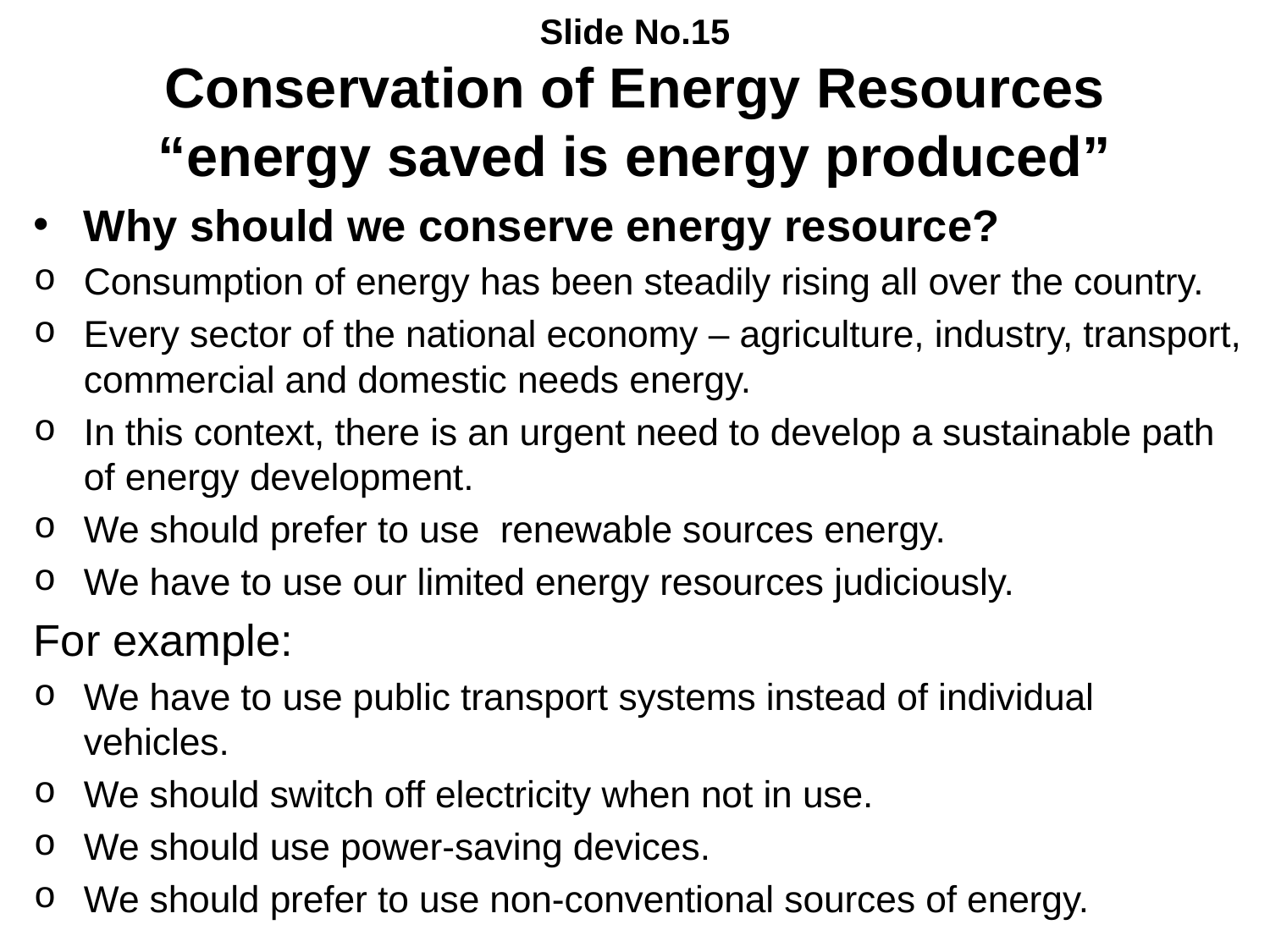

# Slide No.15 Conservation of Energy Resources “energy saved is energy produced”
Why should we conserve energy resource?
Consumption of energy has been steadily rising all over the country.
Every sector of the national economy – agriculture, industry, transport, commercial and domestic needs energy.
In this context, there is an urgent need to develop a sustainable path of energy development.
We should prefer to use  renewable sources energy.
We have to use our limited energy resources judiciously.
For example:
We have to use public transport systems instead of individual vehicles.
We should switch off electricity when not in use.
We should use power-saving devices.
We should prefer to use non-conventional sources of energy.